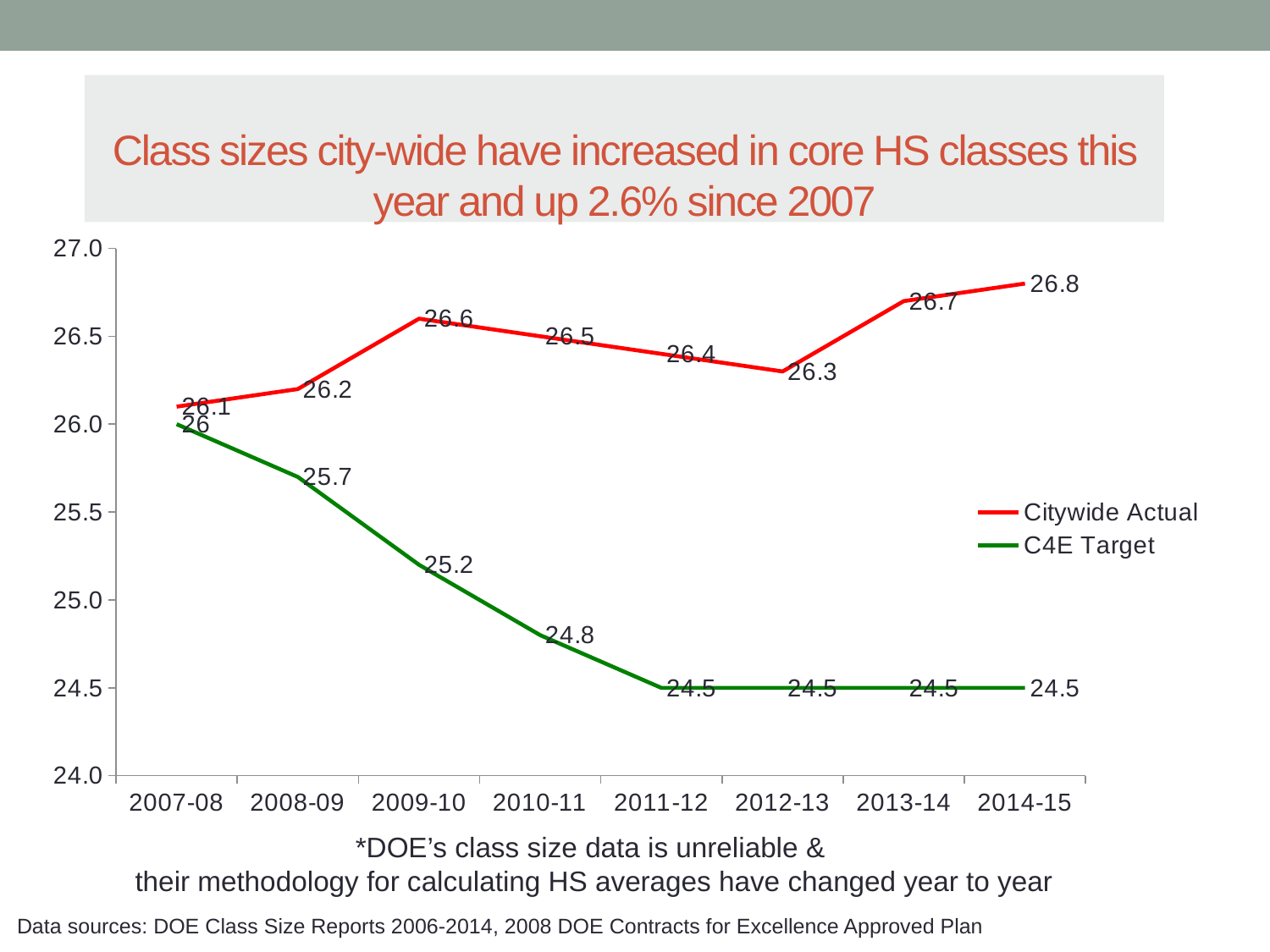

# Class sizes city-wide have increased in core HS classes this year and up 2.6% since 2007

### Chart

| Category | Citywide Actual | C4E Target |
|---|---|---|
| 2007-08 | 26.1 | 26.0 |
| 2008-09 | 26.2 | 25.7 |
| 2009-10 | 26.6 | 25.2 |
| 2010-11 | 26.5 | 24.8 |
| 2011-12 | 26.4 | 24.5 |
| 2012-13 | 26.3 | 24.5 |
| 2013-14 | 26.7 | 24.5 |
| 2014-15 | 26.8 | 24.5 |
*DOE’s class size data is unreliable &
their methodology for calculating HS averages have changed year to year
Data sources: DOE Class Size Reports 2006-2014, 2008 DOE Contracts for Excellence Approved Plan